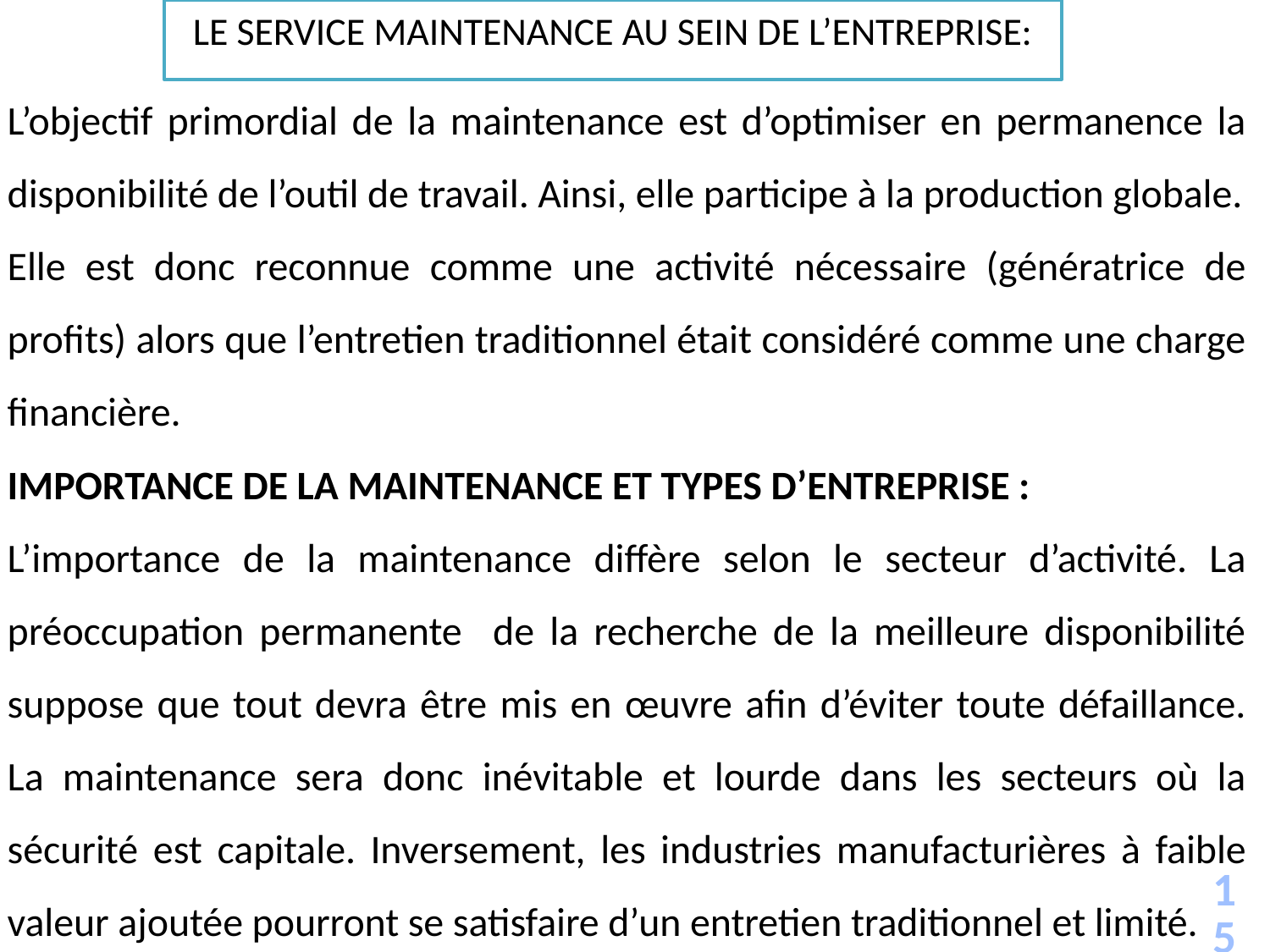

LE SERVICE MAINTENANCE AU SEIN DE L’ENTREPRISE:
L’objectif primordial de la maintenance est d’optimiser en permanence la disponibilité de l’outil de travail. Ainsi, elle participe à la production globale.
Elle est donc reconnue comme une activité nécessaire (génératrice de profits) alors que l’entretien traditionnel était considéré comme une charge financière.
IMPORTANCE DE LA MAINTENANCE ET TYPES D’ENTREPRISE :
L’importance de la maintenance diffère selon le secteur d’activité. La préoccupation permanente  de la recherche de la meilleure disponibilité suppose que tout devra être mis en œuvre afin d’éviter toute défaillance. La maintenance sera donc inévitable et lourde dans les secteurs où la sécurité est capitale. Inversement, les industries manufacturières à faible valeur ajoutée pourront se satisfaire d’un entretien traditionnel et limité.
15